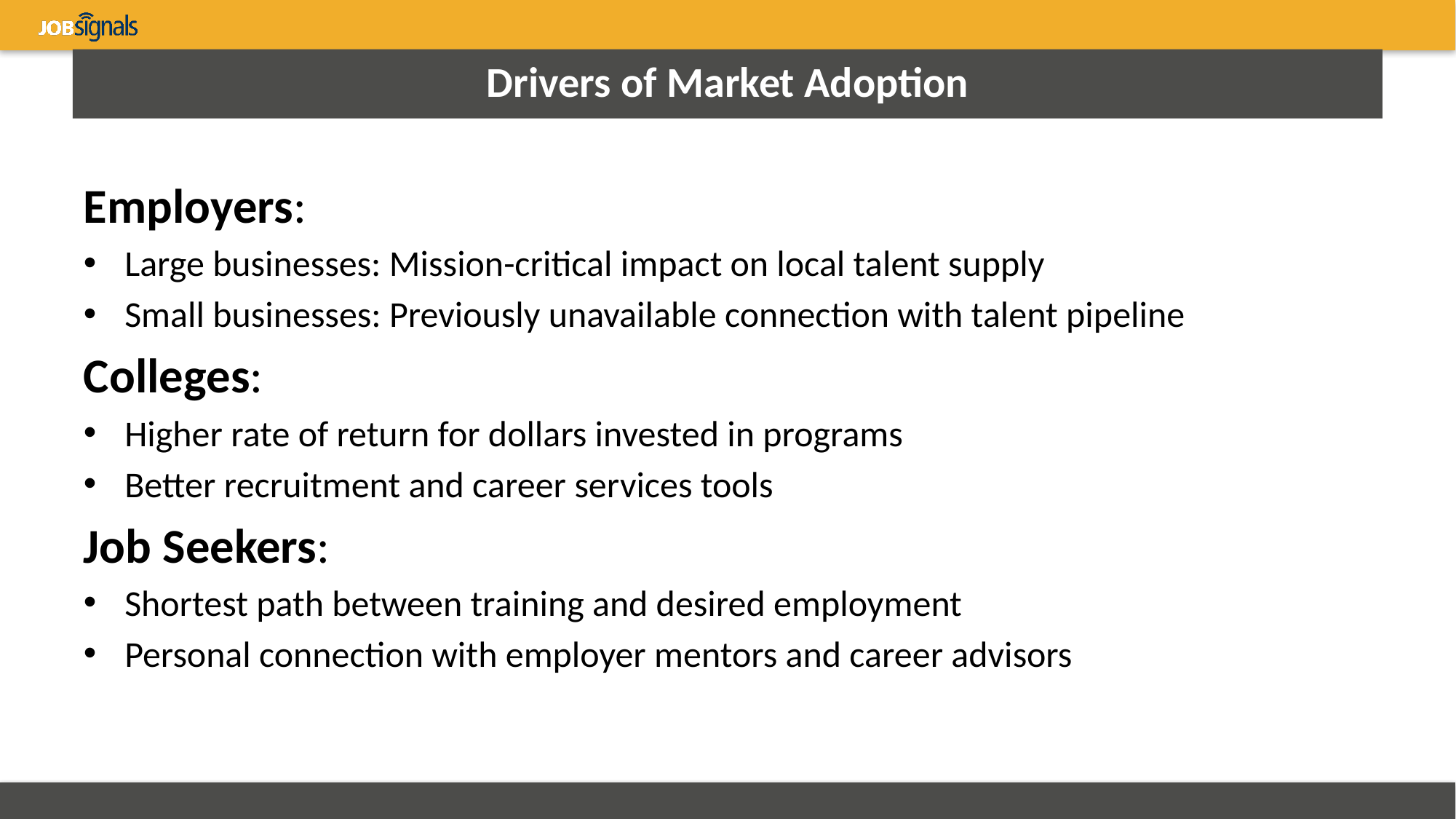

# Drivers of Market Adoption
Employers:
Large businesses: Mission-critical impact on local talent supply
Small businesses: Previously unavailable connection with talent pipeline
Colleges:
Higher rate of return for dollars invested in programs
Better recruitment and career services tools
Job Seekers:
Shortest path between training and desired employment
Personal connection with employer mentors and career advisors